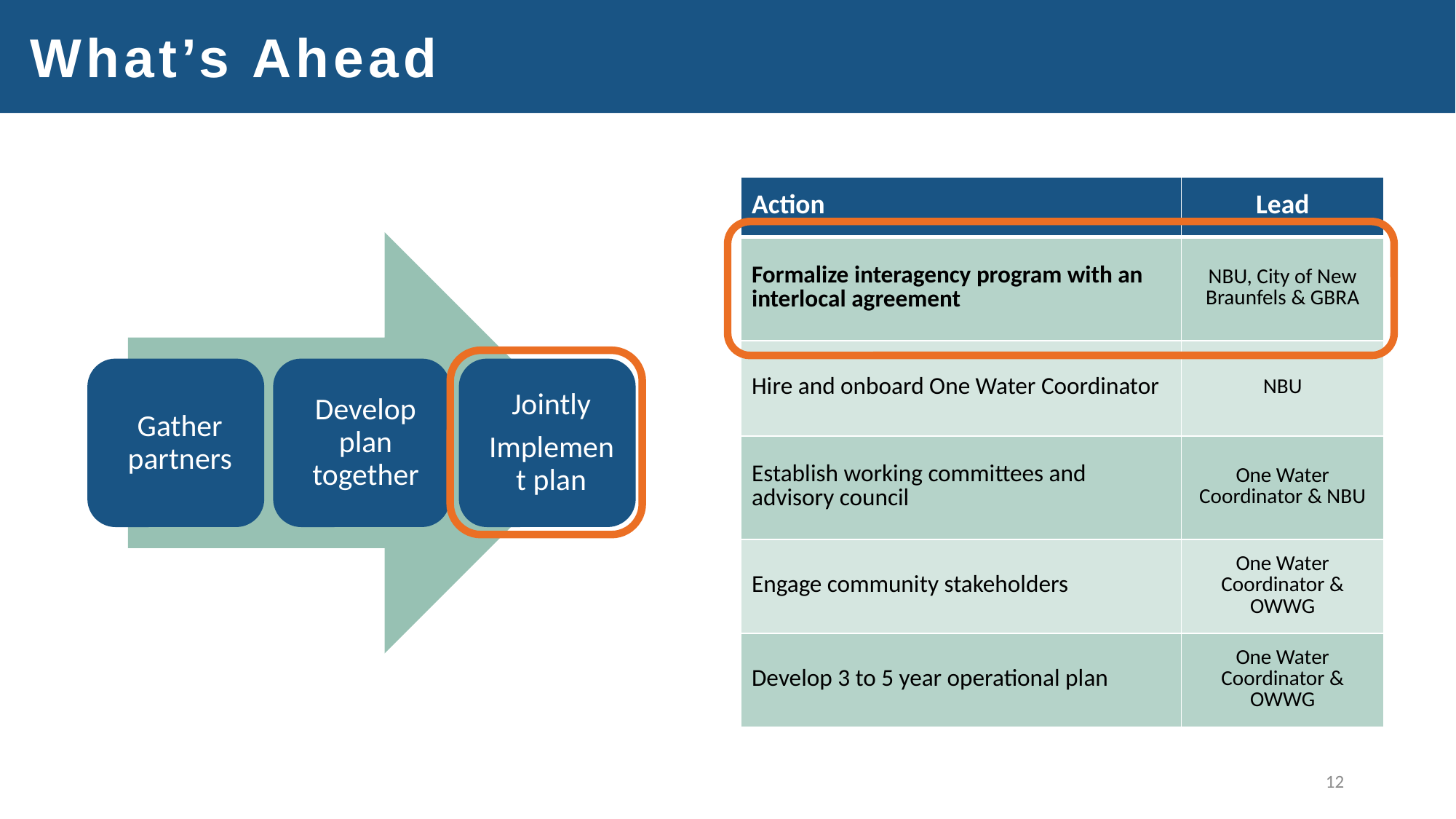

What’s Ahead
| Action | Lead |
| --- | --- |
| Formalize interagency program with an interlocal agreement | NBU, City of New Braunfels & GBRA |
| Hire and onboard One Water Coordinator | NBU |
| Establish working committees and advisory council | One Water Coordinator & NBU |
| Engage community stakeholders | One Water Coordinator & OWWG |
| Develop 3 to 5 year operational plan | One Water Coordinator & OWWG |

Gather partners
Develop plan together
Jointly
Implement plan

ONE WATER ROADMAP
12